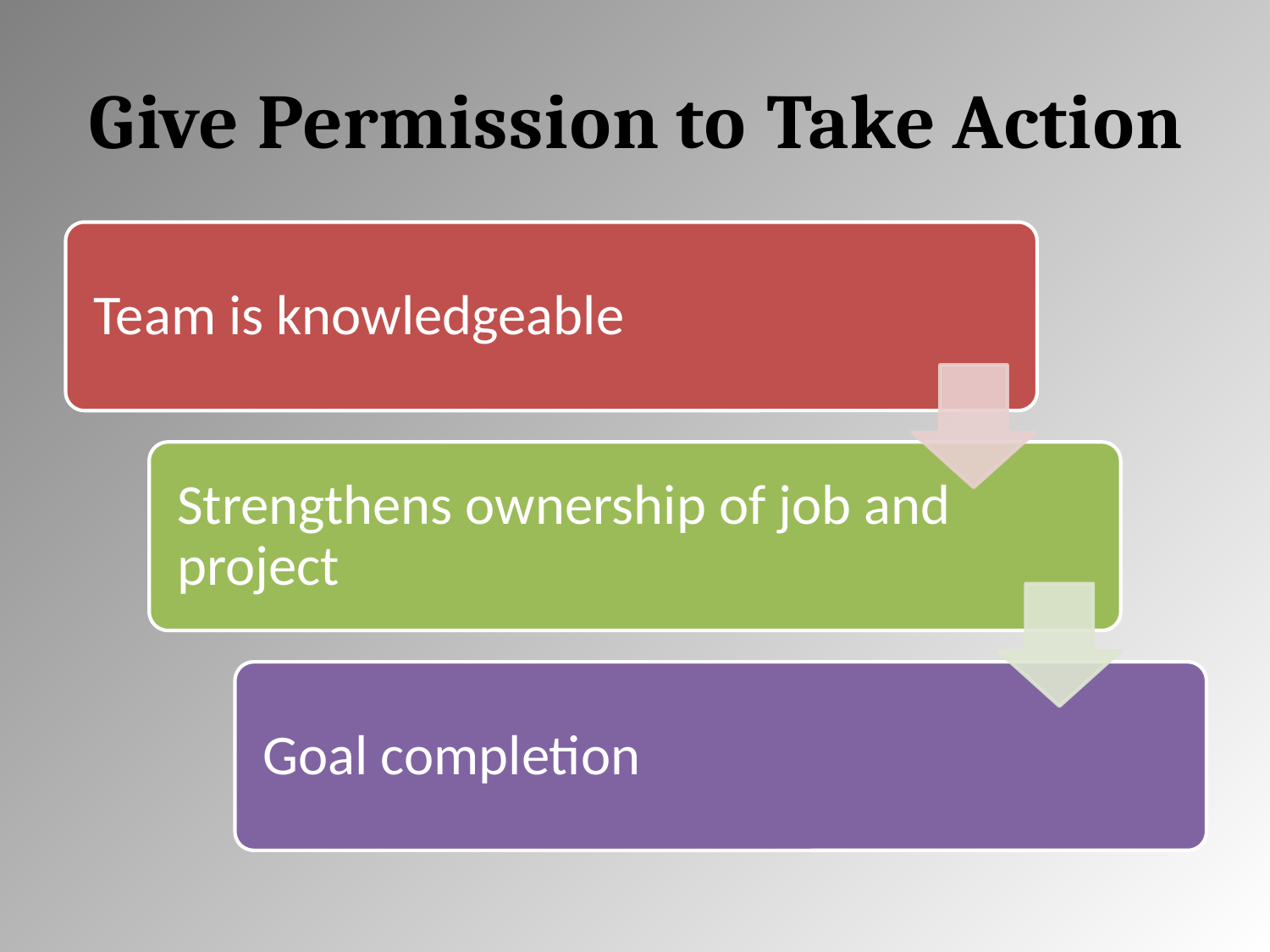

# Give Permission to Take Action
Team is knowledgeable
Strengthens ownership of job and project
Goal completion